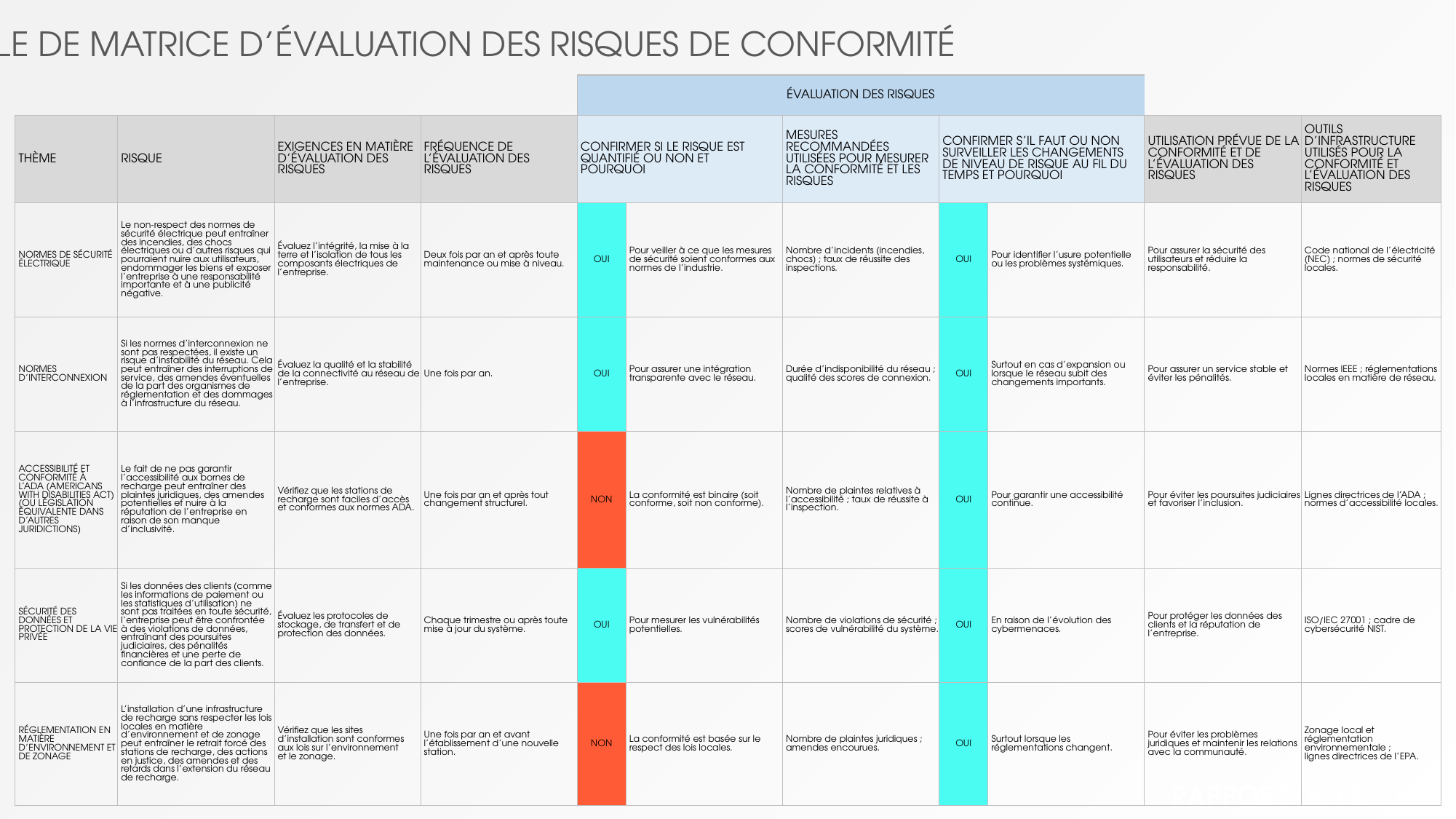

EXEMPLE DE MATRICE D’ÉVALUATION DES RISQUES DE CONFORMITÉ
|  |  |  |  | ÉVALUATION DES RISQUES |  |  |  |  |  |  |
| --- | --- | --- | --- | --- | --- | --- | --- | --- | --- | --- |
| THÈME | RISQUE | EXIGENCES EN MATIÈRE D’ÉVALUATION DES RISQUES | FRÉQUENCE DE L’ÉVALUATION DES RISQUES | CONFIRMER SI LE RISQUE EST QUANTIFIÉ OU NON ET POURQUOI |  | MESURES RECOMMANDÉES UTILISÉES POUR MESURER LA CONFORMITÉ ET LES RISQUES | CONFIRMER S’IL FAUT OU NON SURVEILLER LES CHANGEMENTS DE NIVEAU DE RISQUE AU FIL DU TEMPS ET POURQUOI |  | UTILISATION PRÉVUE DE LA CONFORMITÉ ET DE L’ÉVALUATION DES RISQUES | OUTILS D’INFRASTRUCTURE UTILISÉS POUR LA CONFORMITÉ ET L’ÉVALUATION DES RISQUES |
| NORMES DE SÉCURITÉ ÉLECTRIQUE | Le non-respect des normes de sécurité électrique peut entraîner des incendies, des chocs électriques ou d’autres risques qui pourraient nuire aux utilisateurs, endommager les biens et exposer l’entreprise à une responsabilité importante et à une publicité négative. | Évaluez l’intégrité, la mise à la terre et l’isolation de tous les composants électriques de l’entreprise. | Deux fois par an et après toute maintenance ou mise à niveau. | OUI | Pour veiller à ce que les mesures de sécurité soient conformes aux normes de l’industrie. | Nombre d’incidents (incendies, chocs) ; taux de réussite des inspections. | OUI | Pour identifier l’usure potentielle ou les problèmes systémiques. | Pour assurer la sécurité des utilisateurs et réduire la responsabilité. | Code national de l’électricité (NEC) ; normes de sécurité locales. |
| NORMES D’INTERCONNEXION | Si les normes d’interconnexion ne sont pas respectées, il existe un risque d’instabilité du réseau. Cela peut entraîner des interruptions de service, des amendes éventuelles de la part des organismes de réglementation et des dommages à l’infrastructure du réseau. | Évaluez la qualité et la stabilité de la connectivité au réseau de l’entreprise. | Une fois par an. | OUI | Pour assurer une intégration transparente avec le réseau. | Durée d’indisponibilité du réseau ; qualité des scores de connexion. | OUI | Surtout en cas d’expansion ou lorsque le réseau subit des changements importants. | Pour assurer un service stable et éviter les pénalités. | Normes IEEE ; réglementations locales en matière de réseau. |
| ACCESSIBILITÉ ET CONFORMITÉ À L’ADA (AMERICANS WITH DISABILITIES ACT) (OU LÉGISLATION ÉQUIVALENTE DANS D’AUTRES JURIDICTIONS) | Le fait de ne pas garantir l’accessibilité aux bornes de recharge peut entraîner des plaintes juridiques, des amendes potentielles et nuire à la réputation de l’entreprise en raison de son manque d’inclusivité. | Vérifiez que les stations de recharge sont faciles d’accès et conformes aux normes ADA. | Une fois par an et après tout changement structurel. | NON | La conformité est binaire (soit conforme, soit non conforme). | Nombre de plaintes relatives à l’accessibilité ; taux de réussite à l’inspection. | OUI | Pour garantir une accessibilité continue. | Pour éviter les poursuites judiciaires et favoriser l’inclusion. | Lignes directrices de l’ADA ; normes d’accessibilité locales. |
| SÉCURITÉ DES DONNÉES ET PROTECTION DE LA VIE PRIVÉE | Si les données des clients (comme les informations de paiement ou les statistiques d’utilisation) ne sont pas traitées en toute sécurité, l’entreprise peut être confrontée à des violations de données, entraînant des poursuites judiciaires, des pénalités financières et une perte de confiance de la part des clients. | Évaluez les protocoles de stockage, de transfert et de protection des données. | Chaque trimestre ou après toute mise à jour du système. | OUI | Pour mesurer les vulnérabilités potentielles. | Nombre de violations de sécurité ; scores de vulnérabilité du système. | OUI | En raison de l’évolution des cybermenaces. | Pour protéger les données des clients et la réputation de l’entreprise. | ISO/IEC 27001 ; cadre de cybersécurité NIST. |
| RÉGLEMENTATION EN MATIÈRE D’ENVIRONNEMENT ET DE ZONAGE | L’installation d’une infrastructure de recharge sans respecter les lois locales en matière d’environnement et de zonage peut entraîner le retrait forcé des stations de recharge, des actions en justice, des amendes et des retards dans l’extension du réseau de recharge. | Vérifiez que les sites d’installation sont conformes aux lois sur l’environnement et le zonage. | Une fois par an et avant l’établissement d’une nouvelle station. | NON | La conformité est basée sur le respect des lois locales. | Nombre de plaintes juridiques ; amendes encourues. | OUI | Surtout lorsque les réglementations changent. | Pour éviter les problèmes juridiques et maintenir les relations avec la communauté. | Zonage local et réglementation environnementale ; lignes directrices de l’EPA. |
RAPPORT DE PROJET